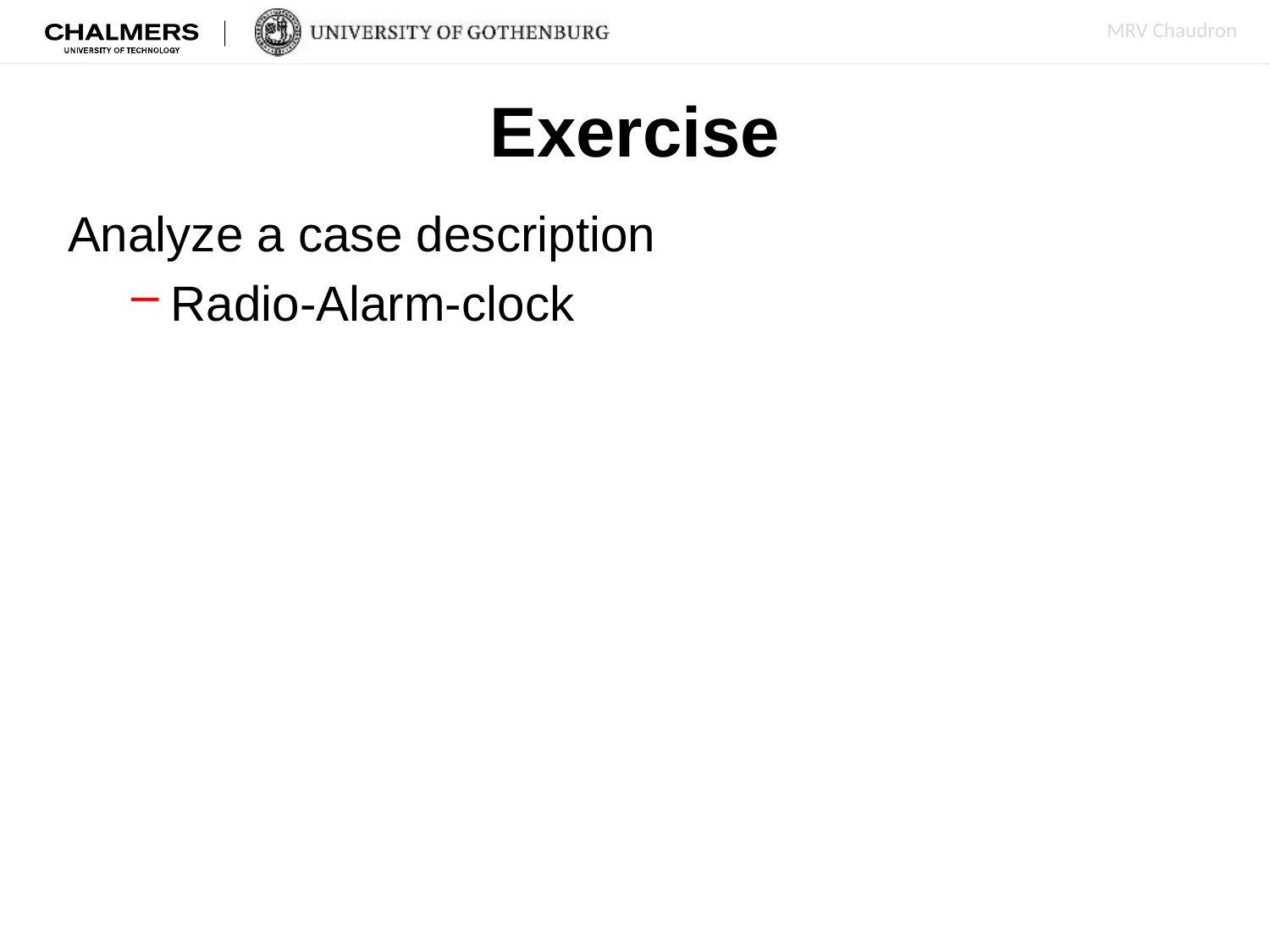

# Exercise
Analyze a case description
Radio-Alarm-clock